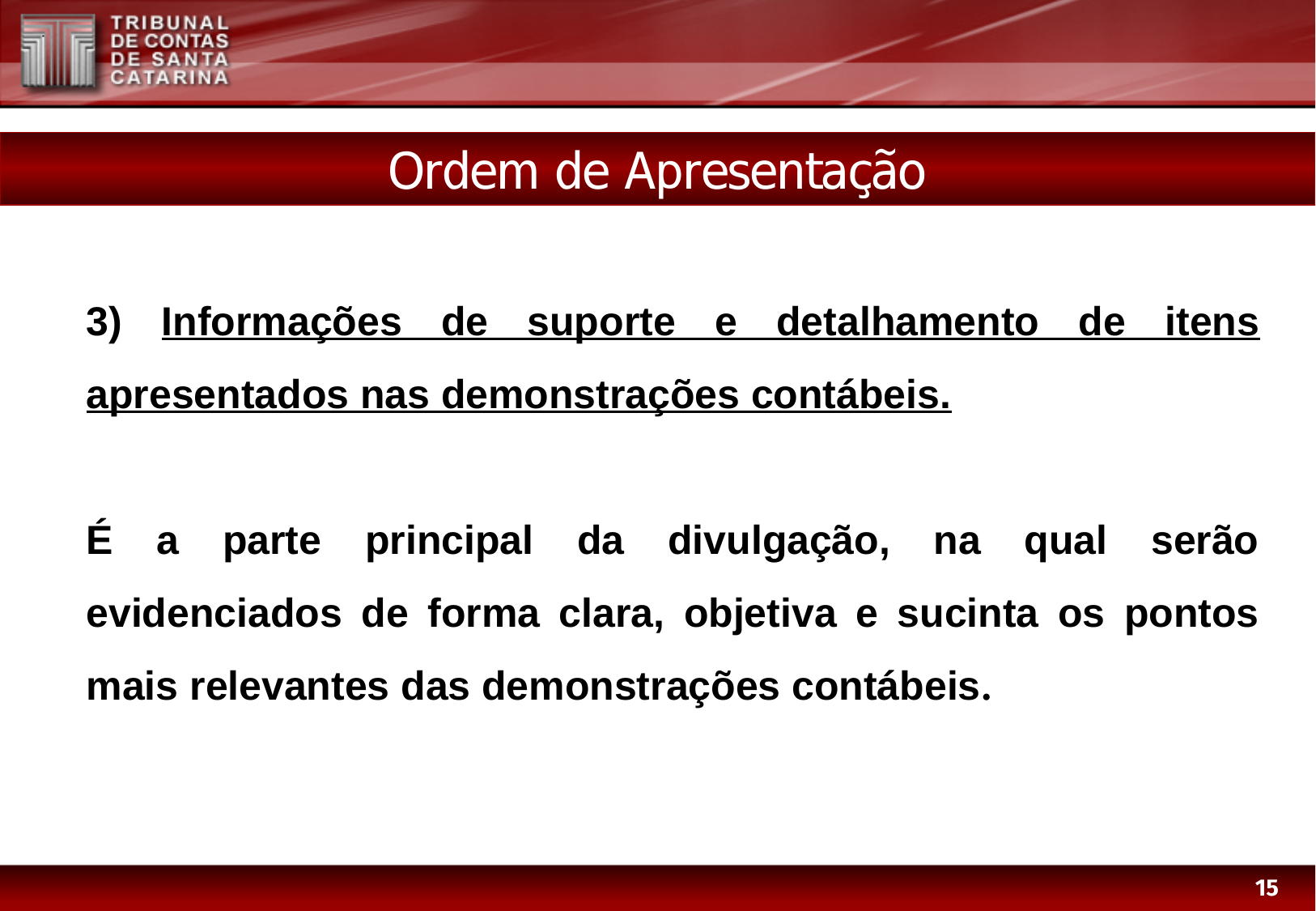

Ordem de Apresentação

3) Informações de suporte e detalhamento de itens apresentados nas demonstrações contábeis.

É a parte principal da divulgação, na qual serão evidenciados de forma clara, objetiva e sucinta os pontos mais relevantes das demonstrações contábeis.

15